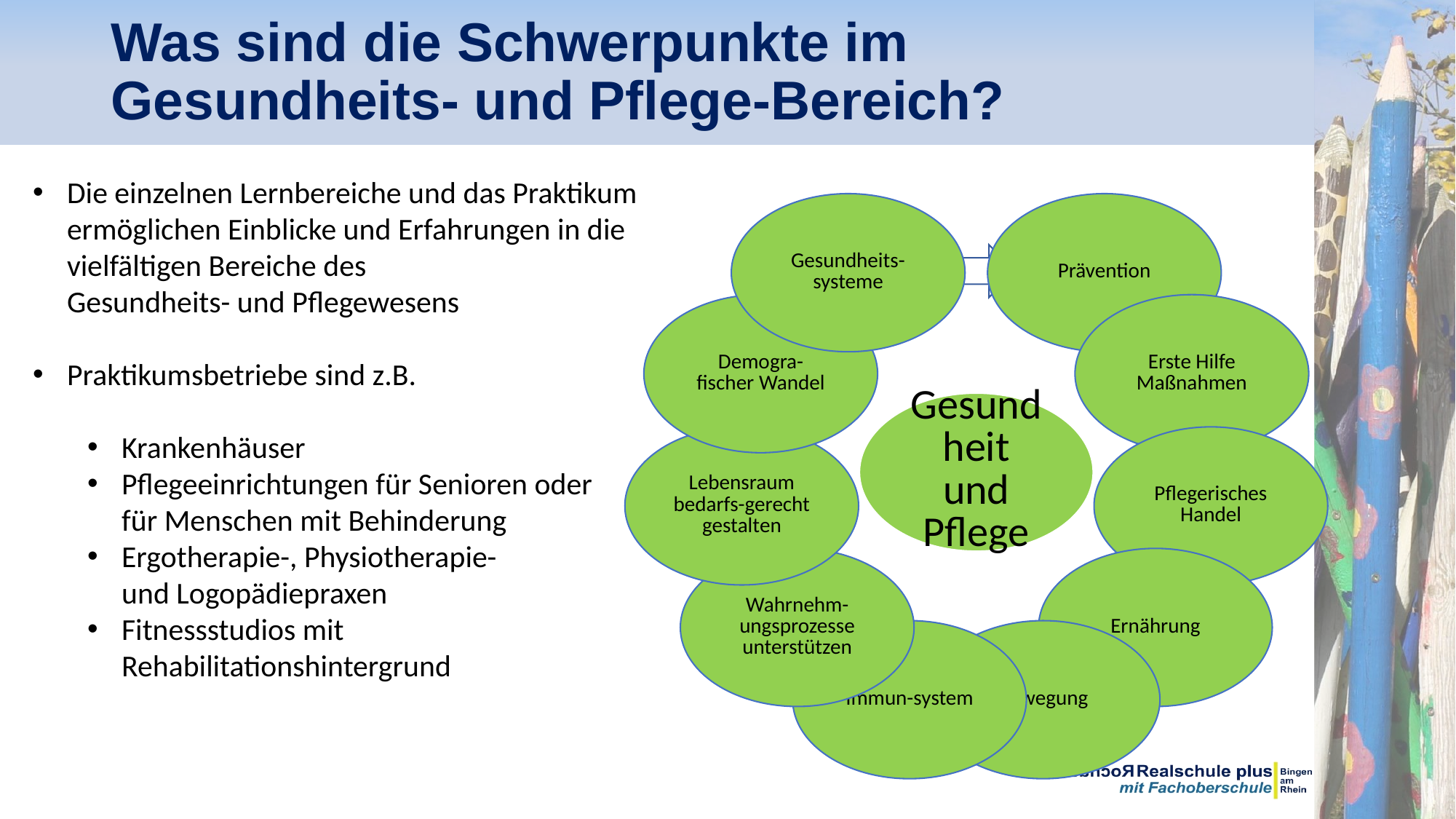

# Was sind die Schwerpunkte im Gesundheits- und Pflege-Bereich?
Gesundheit und Pflege
Prävention
Erste Hilfe Maßnahmen
Pflegerisches Handel
Ernährung
Bewegung
Immun-system
Wahrnehm-ungsprozesse unterstützen
Lebensraum bedarfs-gerecht gestalten
Demogra-fischer Wandel
Gesundheits-systeme
Die einzelnen Lernbereiche und das Praktikum
ermöglichen Einblicke und Erfahrungen in die
vielfältigen Bereiche des
Gesundheits- und Pflegewesens

Praktikumsbetriebe sind z.B.
Krankenhäuser
Pflegeeinrichtungen für Senioren oder
für Menschen mit Behinderung
Ergotherapie-, Physiotherapie-
und Logopädiepraxen
Fitnessstudios mit
Rehabilitationshintergrund